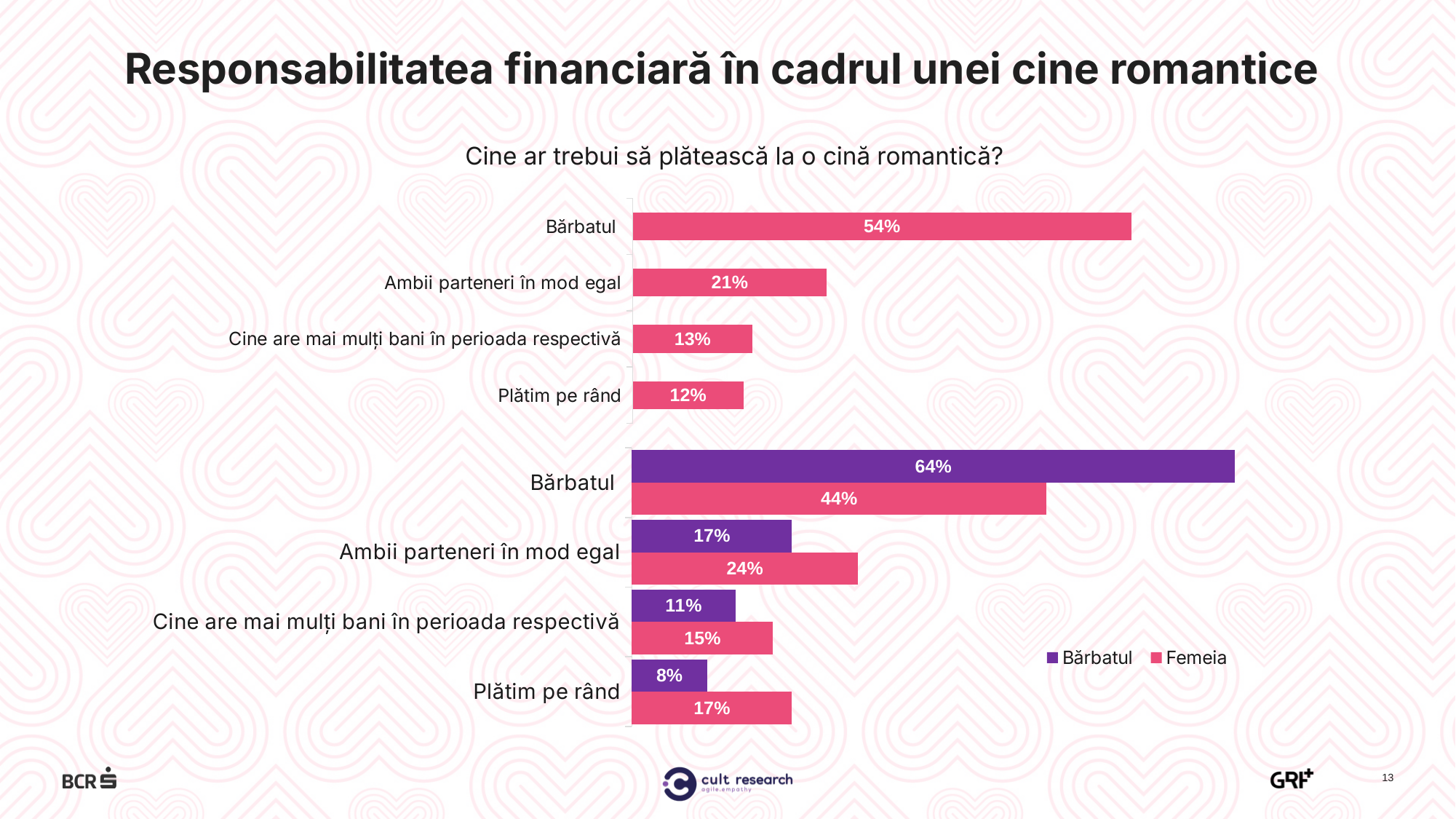

Responsabilitatea financiară în cadrul unei cine romantice
Cine ar trebui să plătească la o cină romantică?

### Chart

| Category | Column1 |
|---|---|
| Plătim pe rând | 0.12 |
| Cine are mai mulți bani în perioada respectivă | 0.13 |
| Ambii parteneri în mod egal | 0.21 |
| Bărbatul  | 0.54 |

### Chart

| Category | Femeia | Bărbatul |
|---|---|---|
| Plătim pe rând | 0.17 | 0.08 |
| Cine are mai mulți bani în perioada respectivă | 0.15 | 0.11 |
| Ambii parteneri în mod egal | 0.24 | 0.17 |
| Bărbatul  | 0.44 | 0.64 |
13